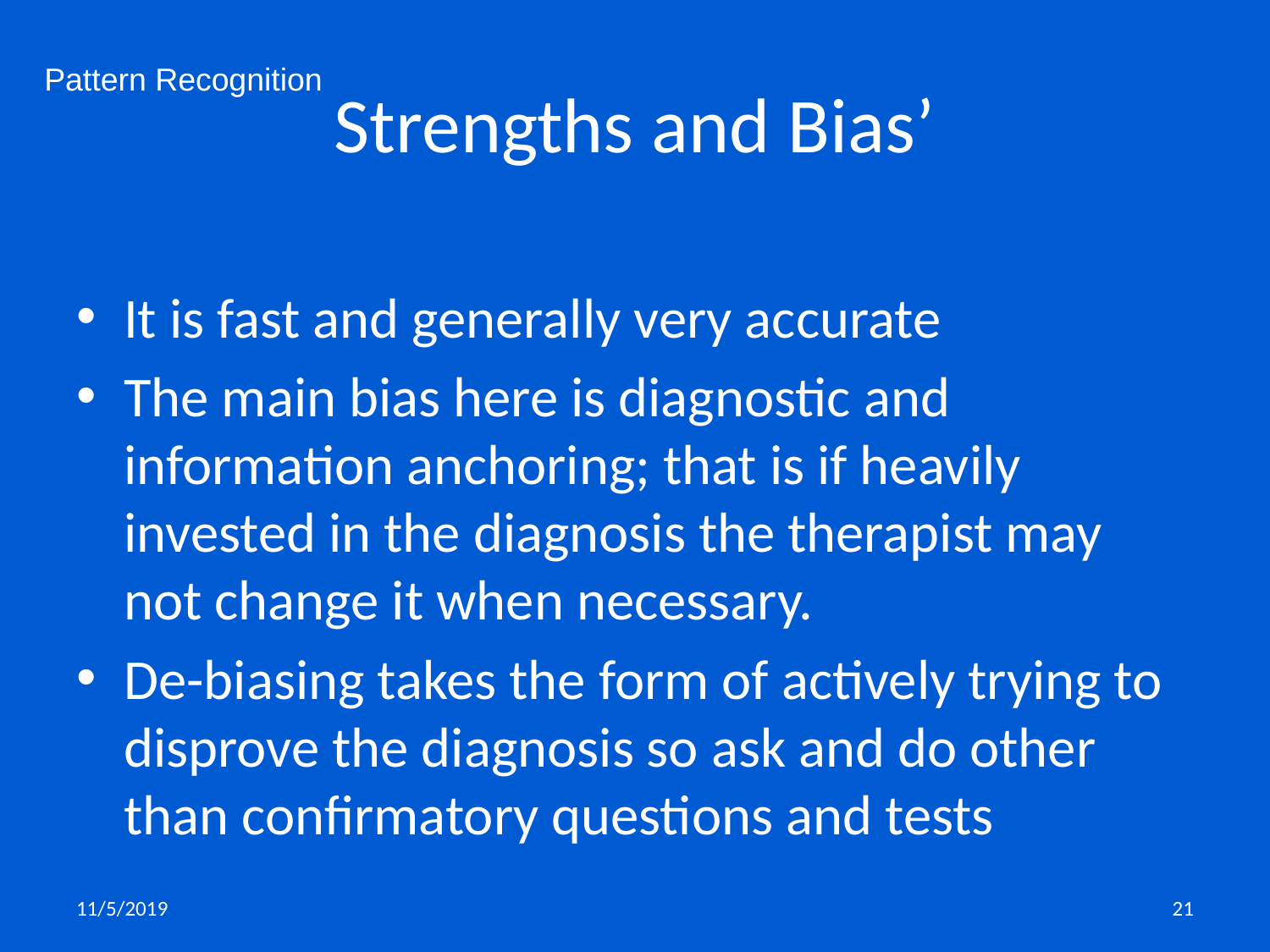

# Strengths and Bias’
Pattern Recognition
It is fast and generally very accurate
The main bias here is diagnostic and information anchoring; that is if heavily invested in the diagnosis the therapist may not change it when necessary.
De-biasing takes the form of actively trying to disprove the diagnosis so ask and do other than confirmatory questions and tests

11/5/2019
21